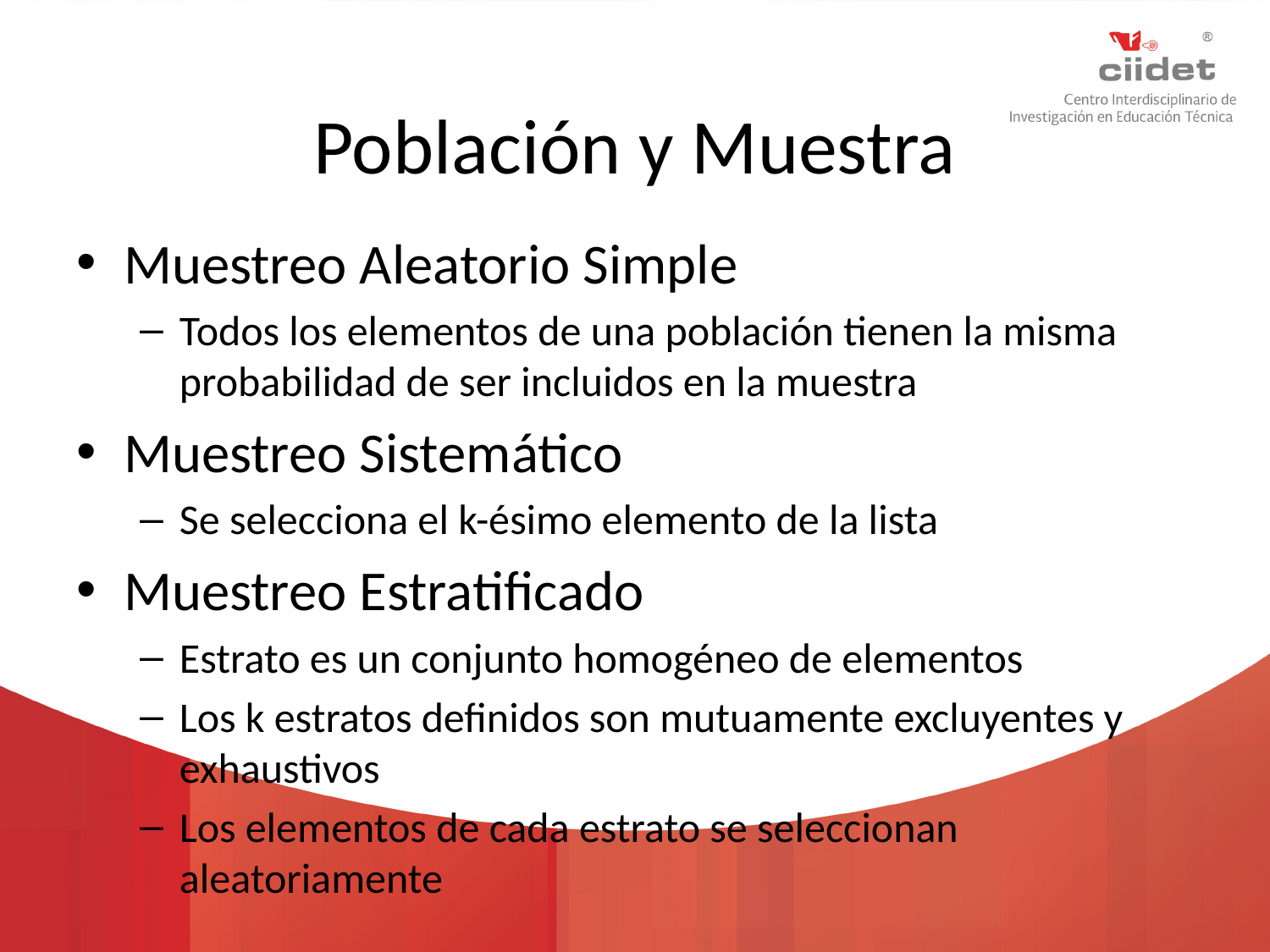

# Población y Muestra
Muestreo Aleatorio Simple
Todos los elementos de una población tienen la misma probabilidad de ser incluidos en la muestra
Muestreo Sistemático
Se selecciona el k-ésimo elemento de la lista
Muestreo Estratificado
Estrato es un conjunto homogéneo de elementos
Los k estratos definidos son mutuamente excluyentes y exhaustivos
Los elementos de cada estrato se seleccionan aleatoriamente